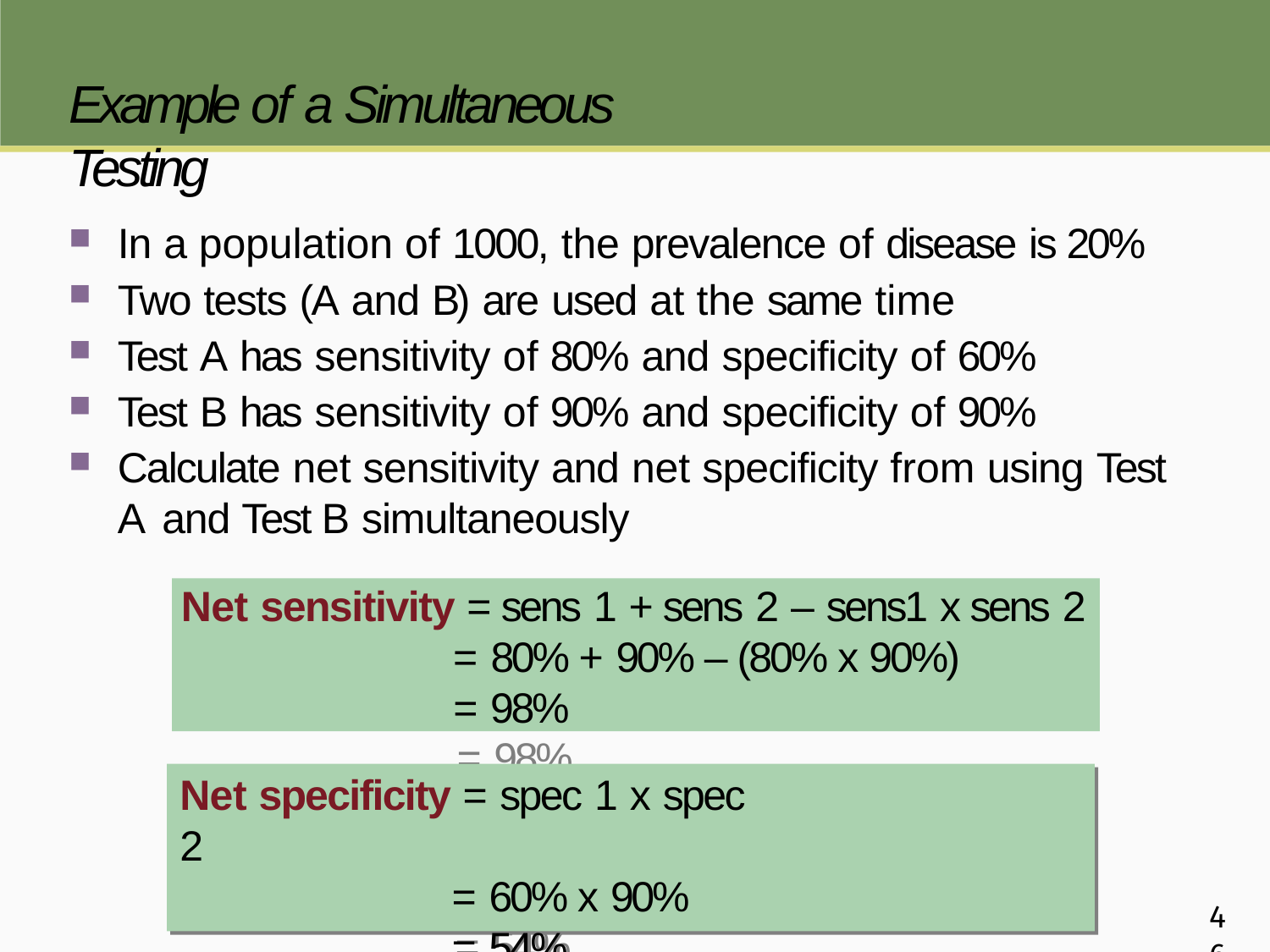

# Example of a Simultaneous Testing
In a population of 1000, the prevalence of disease is 20%
Two tests (A and B) are used at the same time
Test A has sensitivity of 80% and specificity of 60%
Test B has sensitivity of 90% and specificity of 90%
Calculate net sensitivity and net specificity from using Test A  and Test B simultaneously
Net sensitivity = sens 1 + sens 2 – sens1 x sens 2
= 80% + 90% – (80% x 90%)
= 98%
Net sensitivity = sens 1 + sens 2 – sens1 x sens 2
= 80% + 90% – (80% x 90%)
= 98%

Net specificity = spec 1 x spec 2
= 60% x 90%
= 54%
Net specificity = spec 1 x spec 2
= 60% x 90%
= 54%
46